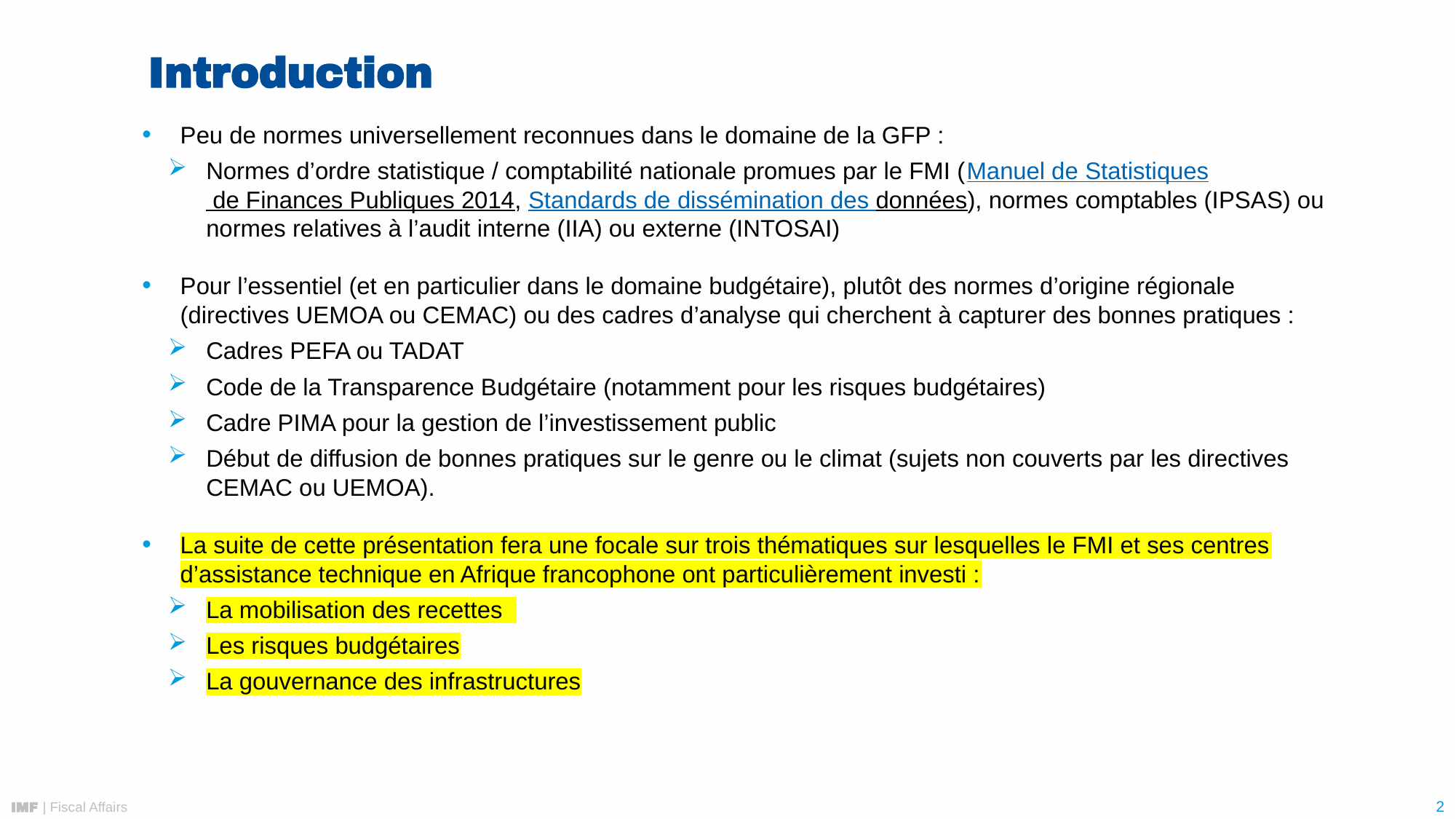

# Introduction
Peu de normes universellement reconnues dans le domaine de la GFP :
Normes d’ordre statistique / comptabilité nationale promues par le FMI (Manuel de Statistiques de Finances Publiques 2014, Standards de dissémination des données), normes comptables (IPSAS) ou normes relatives à l’audit interne (IIA) ou externe (INTOSAI)
Pour l’essentiel (et en particulier dans le domaine budgétaire), plutôt des normes d’origine régionale (directives UEMOA ou CEMAC) ou des cadres d’analyse qui cherchent à capturer des bonnes pratiques :
Cadres PEFA ou TADAT
Code de la Transparence Budgétaire (notamment pour les risques budgétaires)
Cadre PIMA pour la gestion de l’investissement public
Début de diffusion de bonnes pratiques sur le genre ou le climat (sujets non couverts par les directives CEMAC ou UEMOA).
La suite de cette présentation fera une focale sur trois thématiques sur lesquelles le FMI et ses centres d’assistance technique en Afrique francophone ont particulièrement investi :
La mobilisation des recettes
Les risques budgétaires
La gouvernance des infrastructures